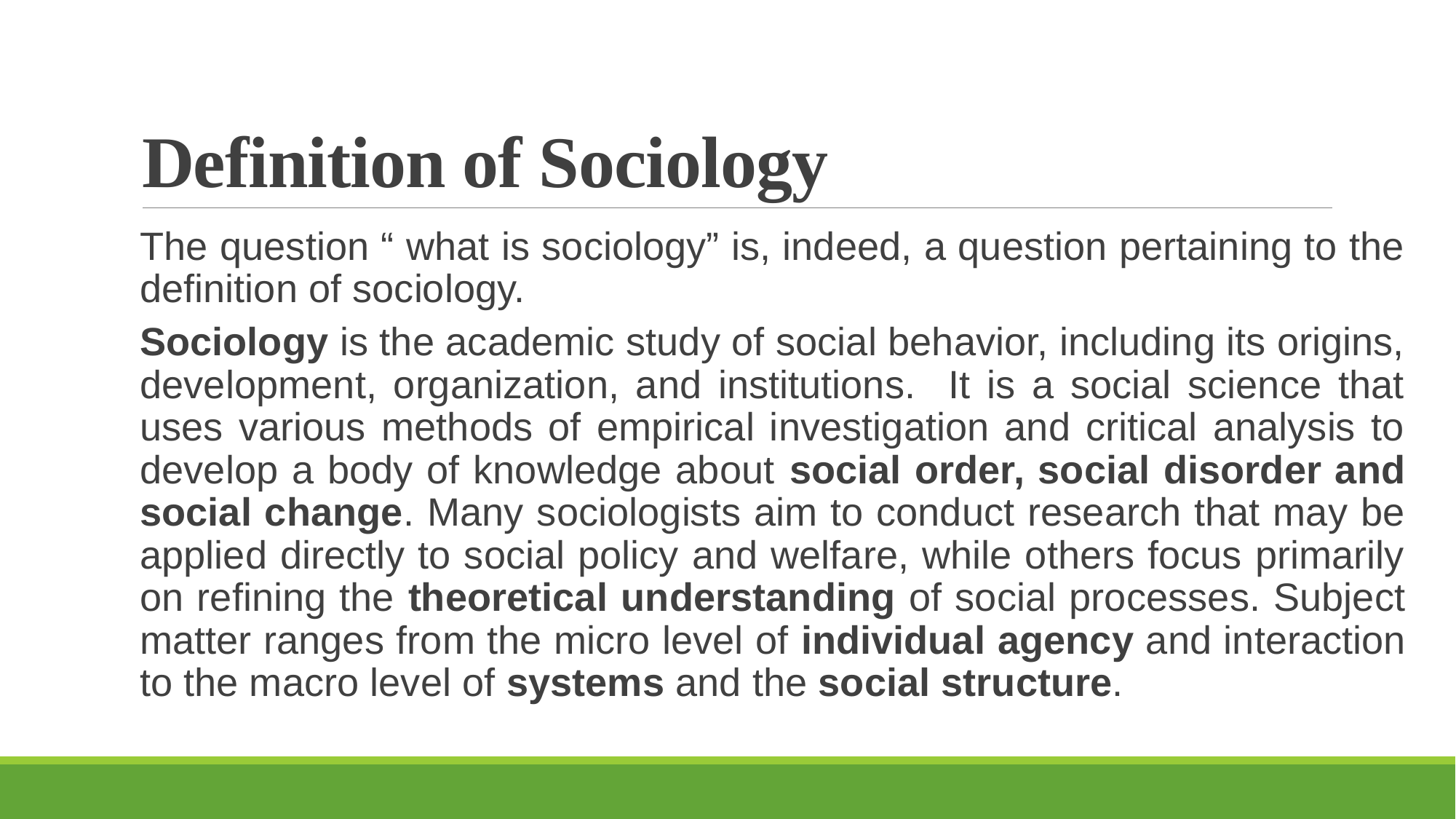

# Definition of Sociology
The question “ what is sociology” is, indeed, a question pertaining to the definition of sociology.
Sociology is the academic study of social behavior, including its origins, development, organization, and institutions.  It is a social science that uses various methods of empirical investigation and critical analysis to develop a body of knowledge about social order, social disorder and social change. Many sociologists aim to conduct research that may be applied directly to social policy and welfare, while others focus primarily on refining the theoretical understanding of social processes. Subject matter ranges from the micro level of individual agency and interaction to the macro level of systems and the social structure.